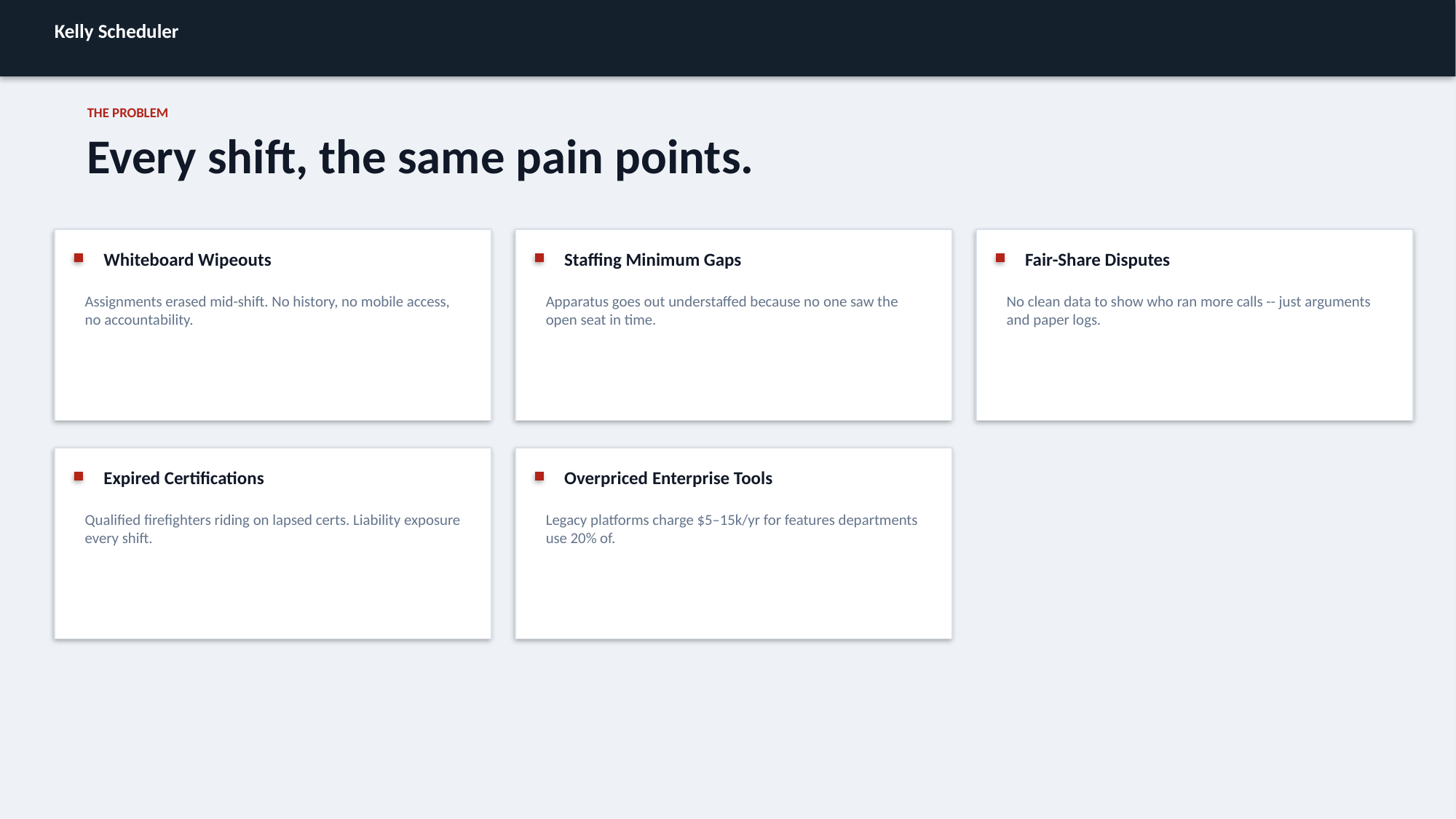

Kelly Scheduler
THE PROBLEM
Every shift, the same pain points.

Whiteboard Wipeouts
Staffing Minimum Gaps
Fair-Share Disputes

Assignments erased mid-shift. No history, no mobile access, no accountability.
Apparatus goes out understaffed because no one saw the open seat in time.
No clean data to show who ran more calls -- just arguments and paper logs.

Expired Certifications
Overpriced Enterprise Tools

Qualified firefighters riding on lapsed certs. Liability exposure every shift.
Legacy platforms charge $5–15k/yr for features departments use 20% of.